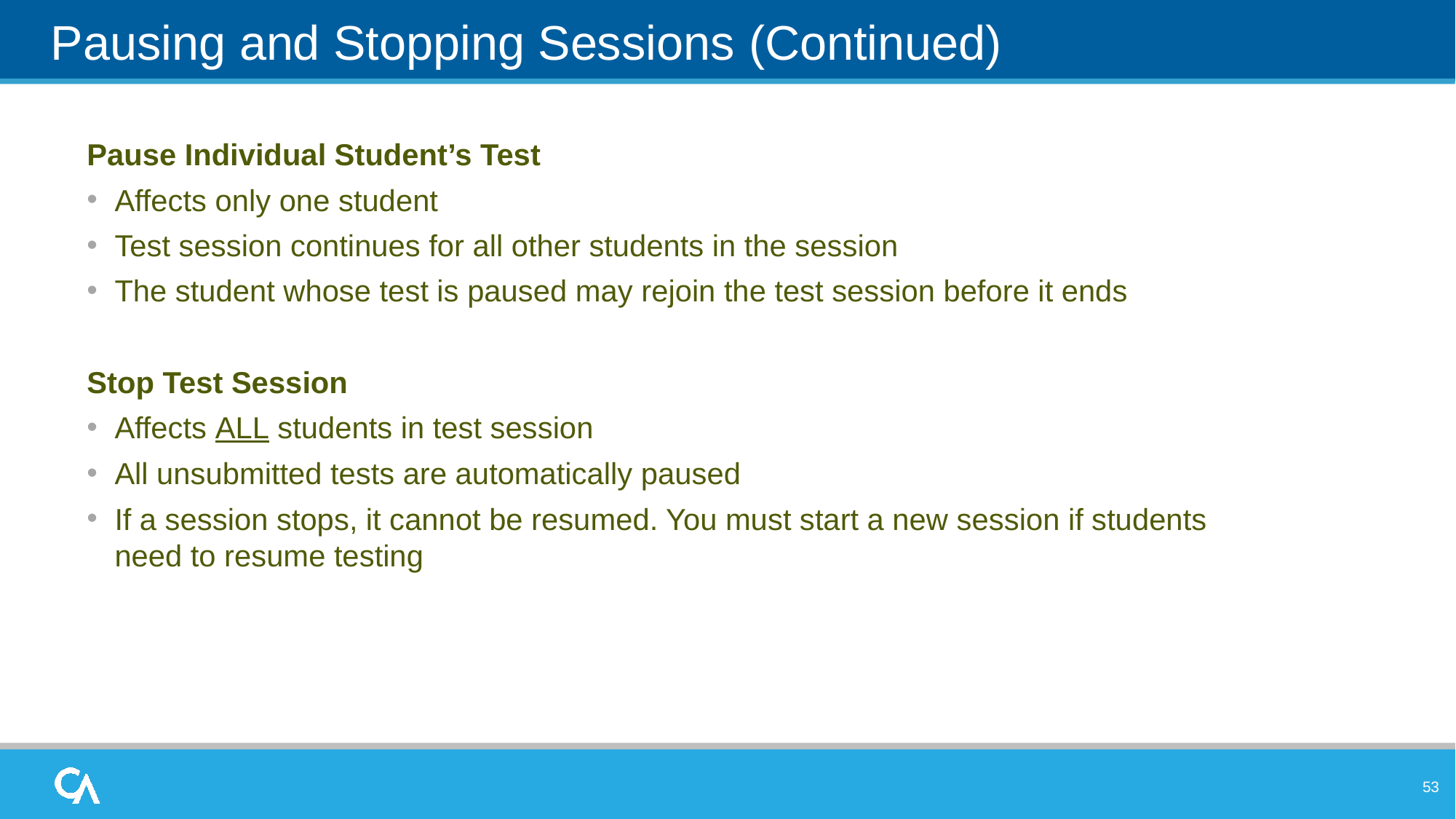

# Pausing and Stopping Sessions (Continued)
Pause Individual Student’s Test
Affects only one student
Test session continues for all other students in the session
The student whose test is paused may rejoin the test session before it ends

Stop Test Session
Affects ALL students in test session
All unsubmitted tests are automatically paused
If a session stops, it cannot be resumed. You must start a new session if students need to resume testing
53